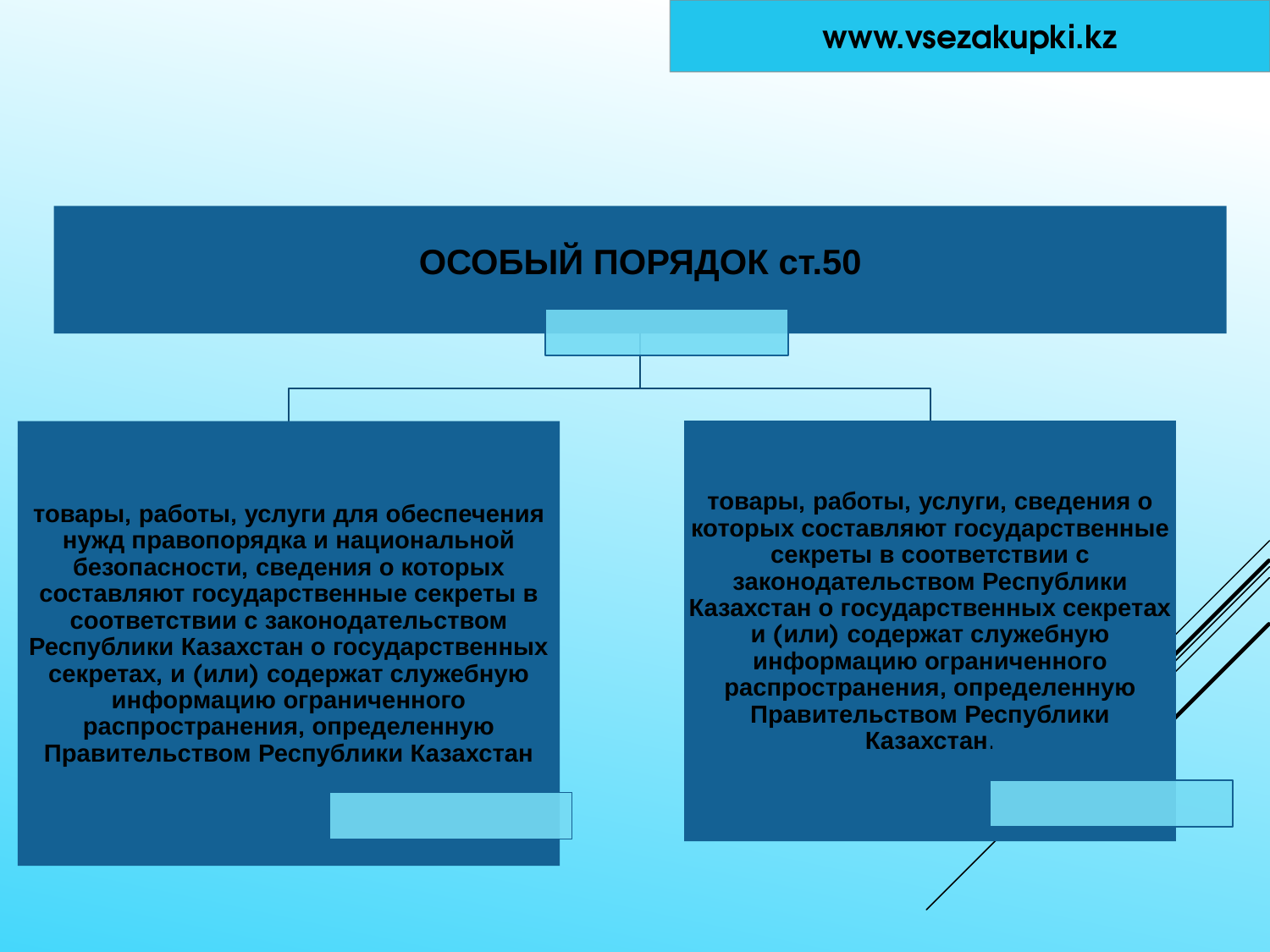

www.vsezakupki.kz
ОСОБЫЙ ПОРЯДОК ст.50

товары, работы, услуги для обеспечения нужд правопорядка и национальной безопасности, сведения о которых составляют государственные секреты в соответствии с законодательством Республики Казахстан о государственных секретах, и (или) содержат служебную информацию ограниченного распространения, определенную Правительством Республики Казахстан

товары, работы, услуги, сведения о которых составляют государственные секреты в соответствии с законодательством Республики Казахстан о государственных секретах и (или) содержат служебную информацию ограниченного распространения, определенную Правительством Республики Казахстан.